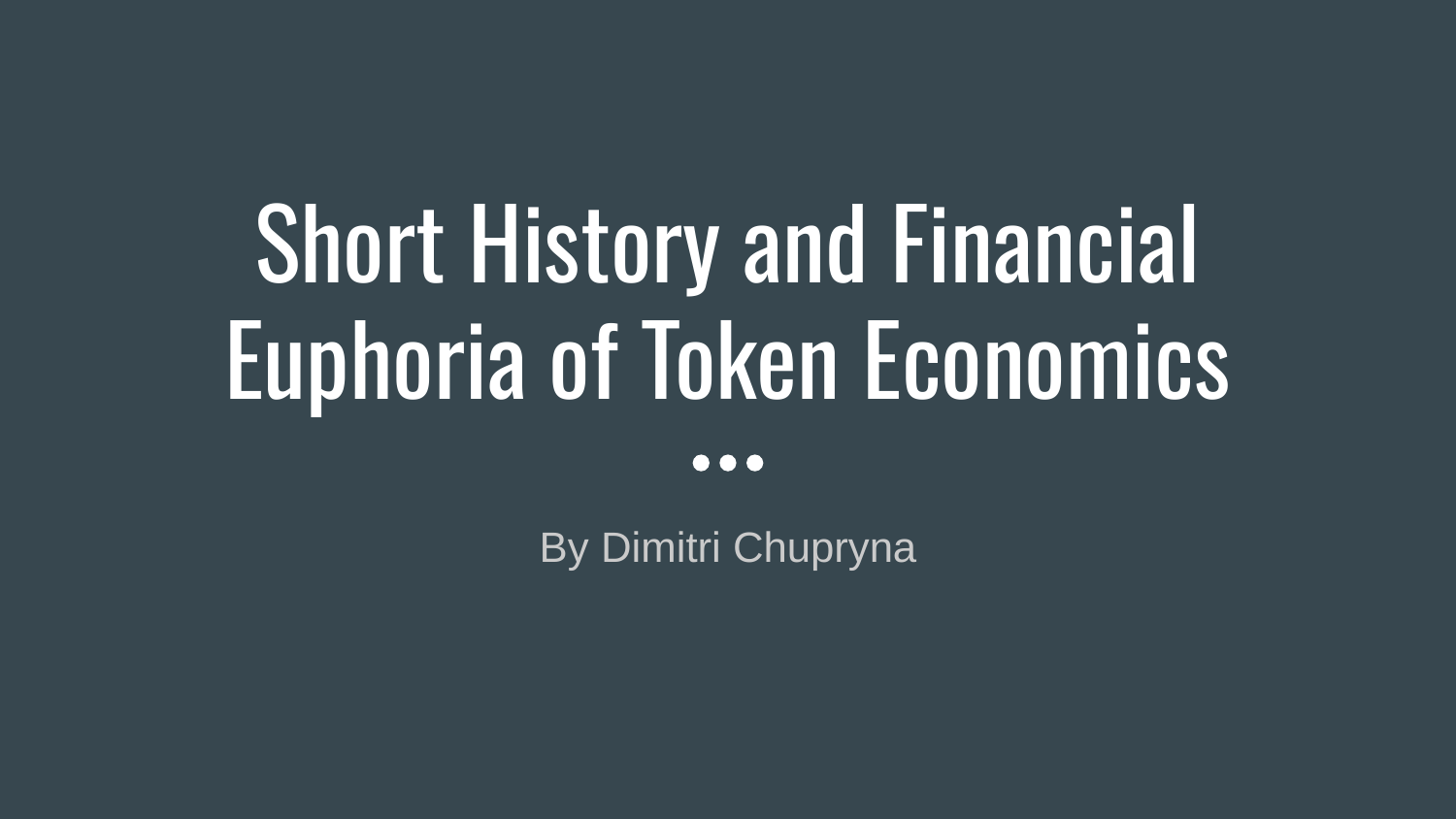

# Short History and Financial Euphoria of Token Economics
By Dimitri Chupryna